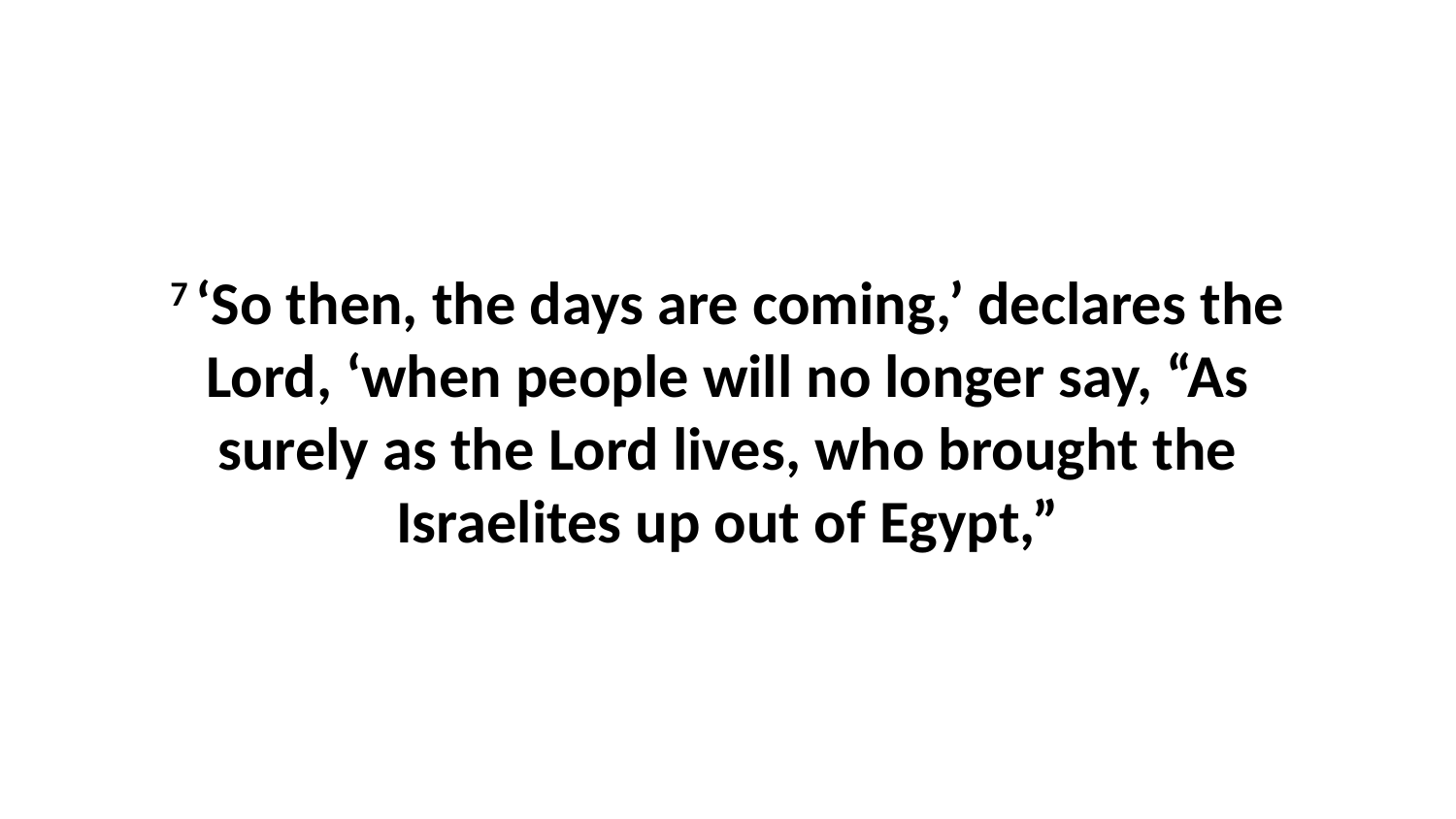

7 ‘So then, the days are coming,’ declares the Lord, ‘when people will no longer say, “As surely as the Lord lives, who brought the Israelites up out of Egypt,”